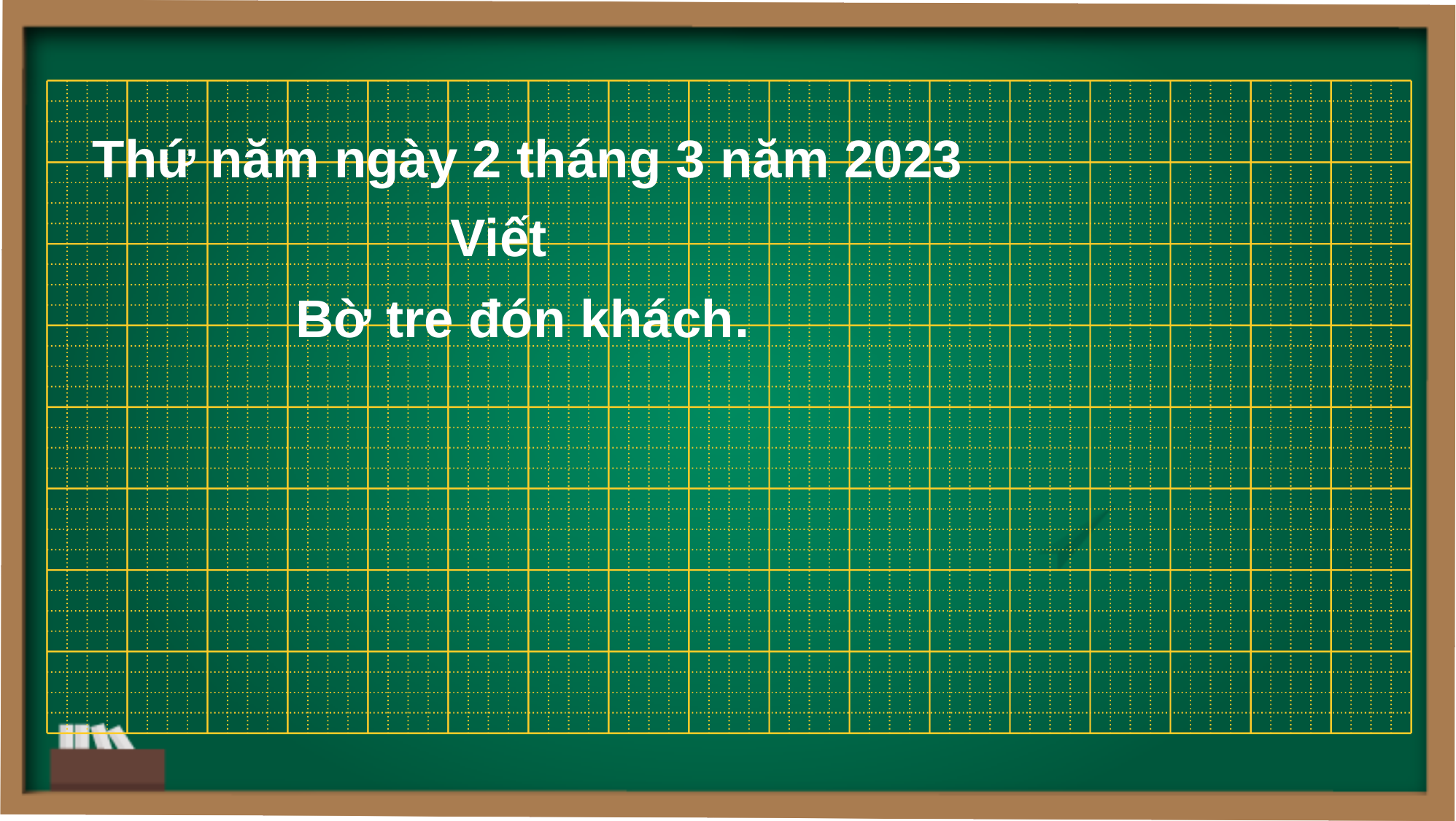

Thứ năm ngày 2 tháng 3 năm 2023

Viết
Bờ tre đón khách.